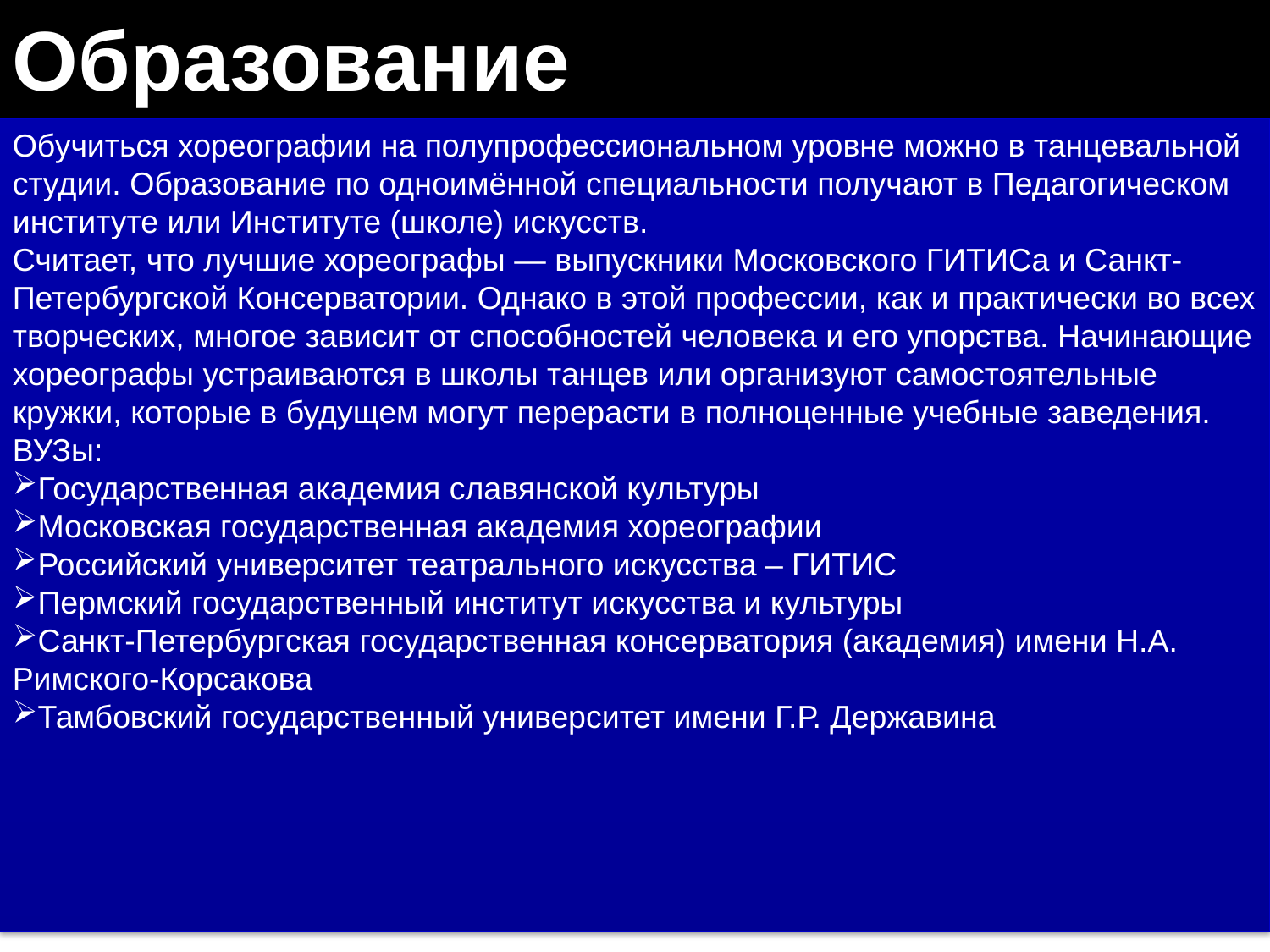

Образование
Обучиться хореографии на полупрофессиональном уровне можно в танцевальной студии. Образование по одноимённой специальности получают в Педагогическом институте или Институте (школе) искусств.
Считает, что лучшие хореографы — выпускники Московского ГИТИСа и Санкт-Петербургской Консерватории. Однако в этой профессии, как и практически во всех творческих, многое зависит от способностей человека и его упорства. Начинающие хореографы устраиваются в школы танцев или организуют самостоятельные кружки, которые в будущем могут перерасти в полноценные учебные заведения.
ВУЗы:
Государственная академия славянской культуры
Московская государственная академия хореографии
Российский университет театрального искусства – ГИТИС
Пермский государственный институт искусства и культуры
Санкт-Петербургская государственная консерватория (академия) имени Н.А. Римского-Корсакова
Тамбовский государственный университет имени Г.Р. Державина